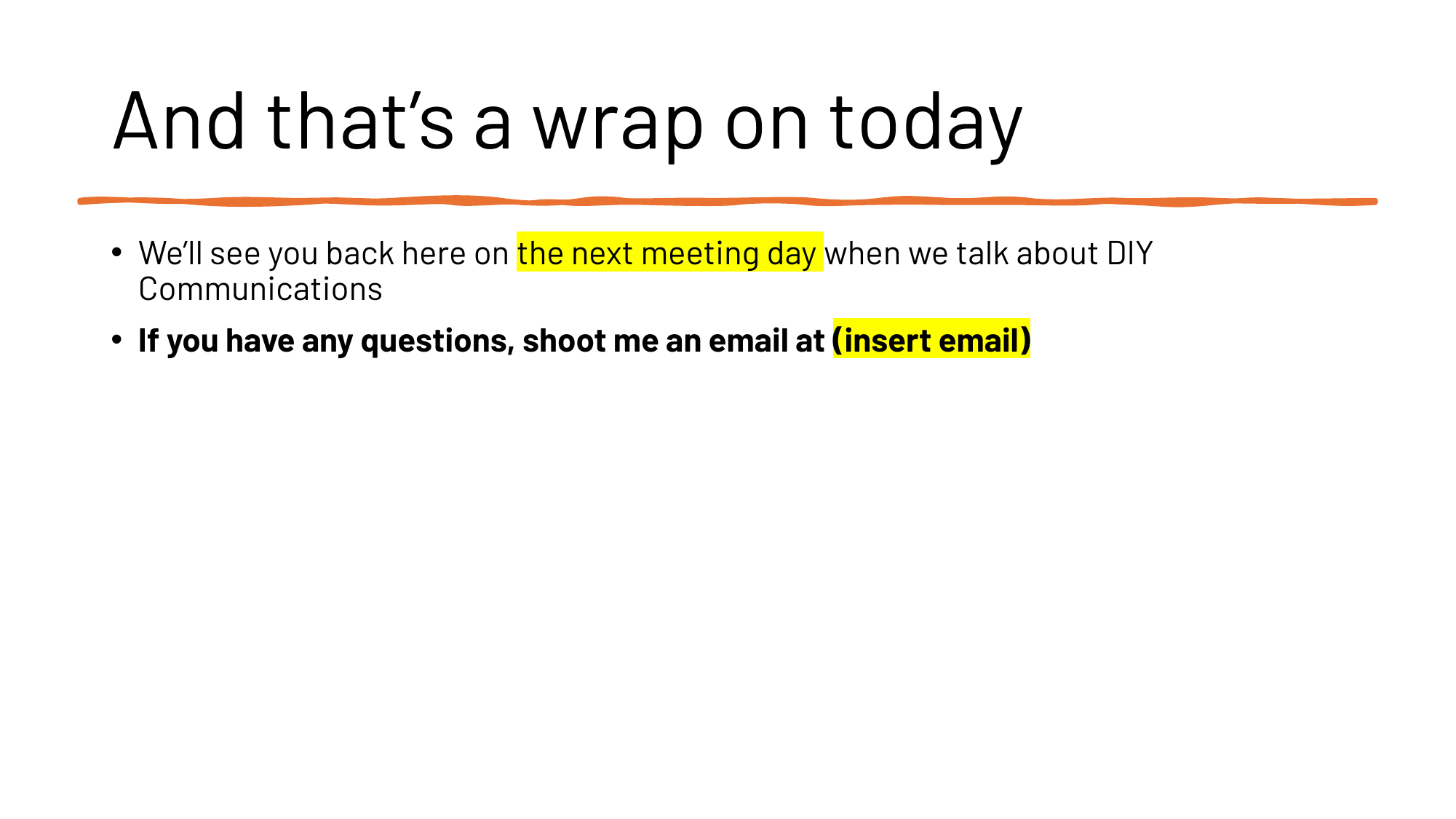

# And that’s a wrap on today

We’ll see you back here on the next meeting day when we talk about DIY Communications
If you have any questions, shoot me an email at (insert email)